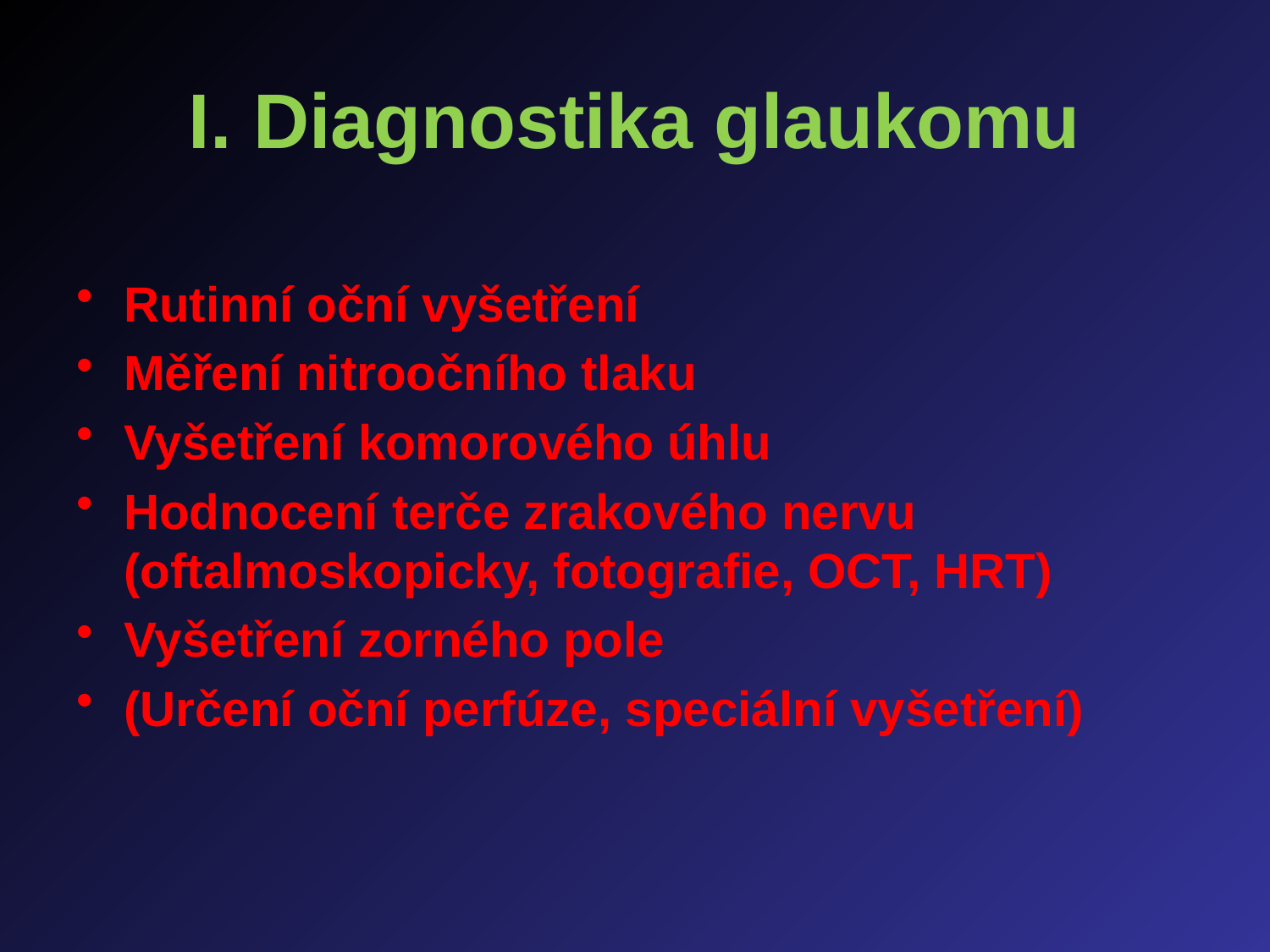

# I. Diagnostika glaukomu
Rutinní oční vyšetření
Měření nitroočního tlaku
Vyšetření komorového úhlu
Hodnocení terče zrakového nervu (oftalmoskopicky, fotografie, OCT, HRT)
Vyšetření zorného pole
(Určení oční perfúze, speciální vyšetření)